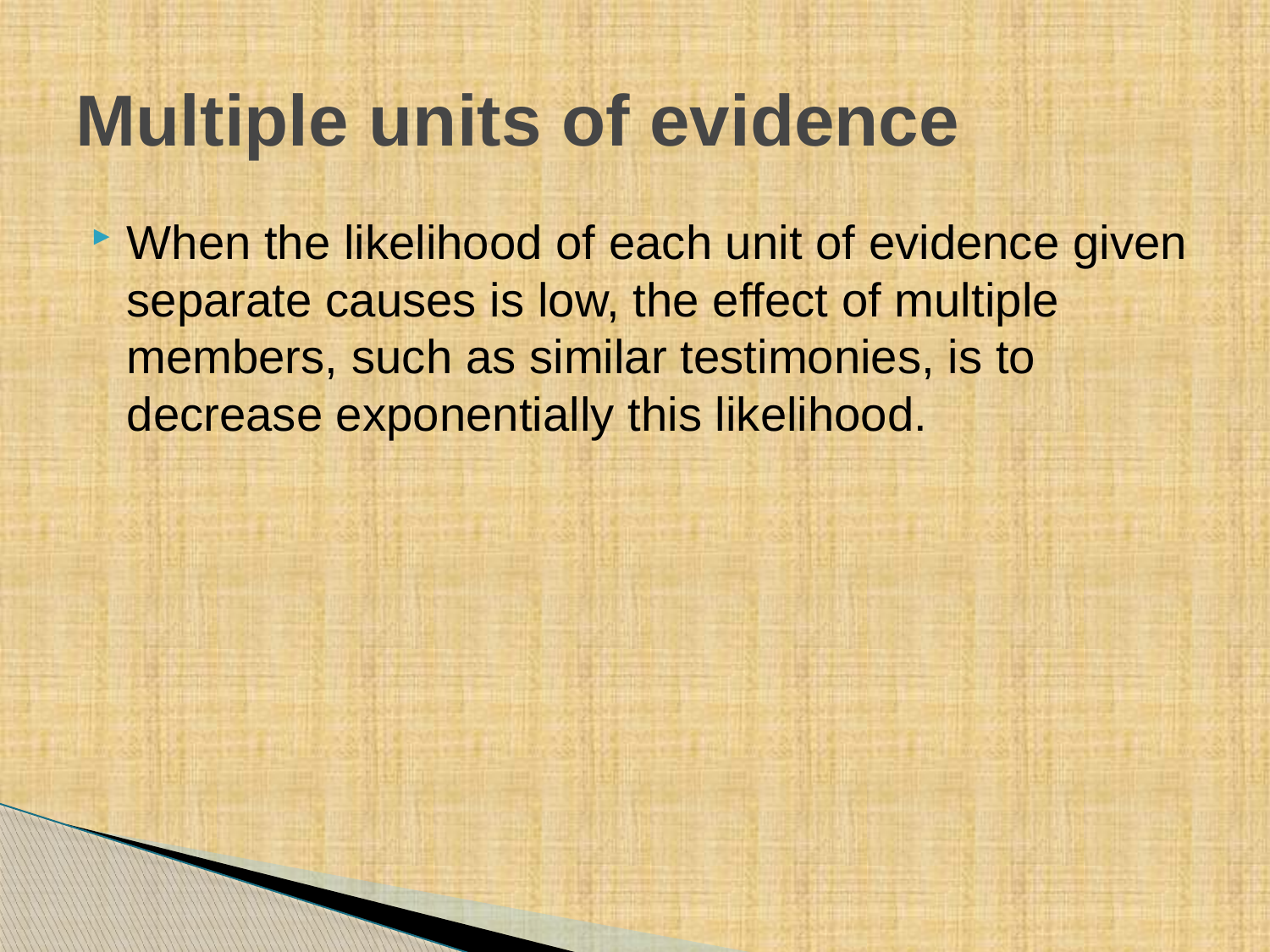

# Multiple units of evidence
When the likelihood of each unit of evidence given separate causes is low, the effect of multiple members, such as similar testimonies, is to decrease exponentially this likelihood.